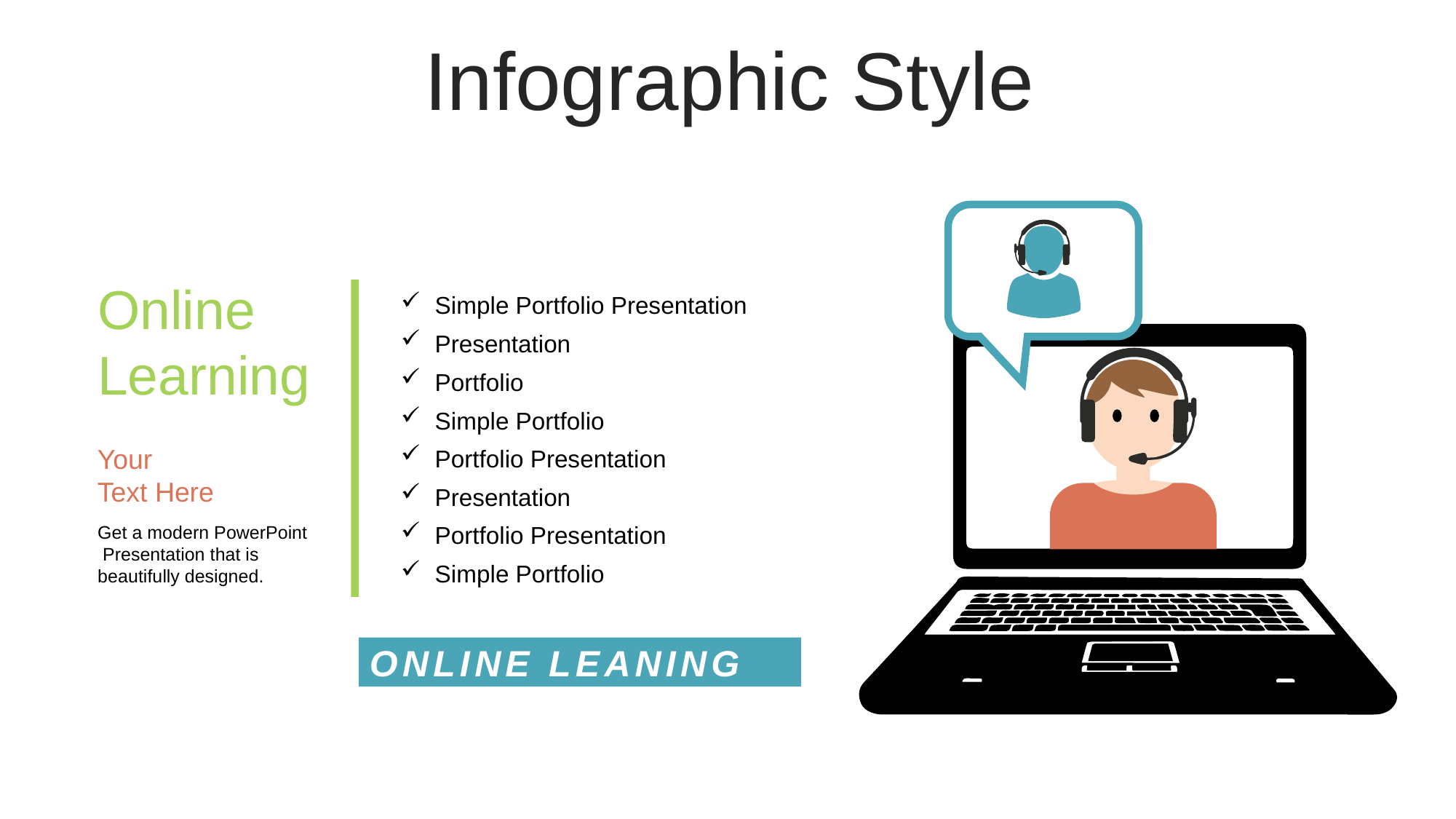

Infographic Style

Online Learning

Simple Portfolio Presentation

Presentation

Portfolio
Simple Portfolio
Your
Text Here
Get a modern PowerPoint  Presentation that is beautifully designed.
Portfolio Presentation
Presentation
Portfolio Presentation
Simple Portfolio
ONLINE LEANING